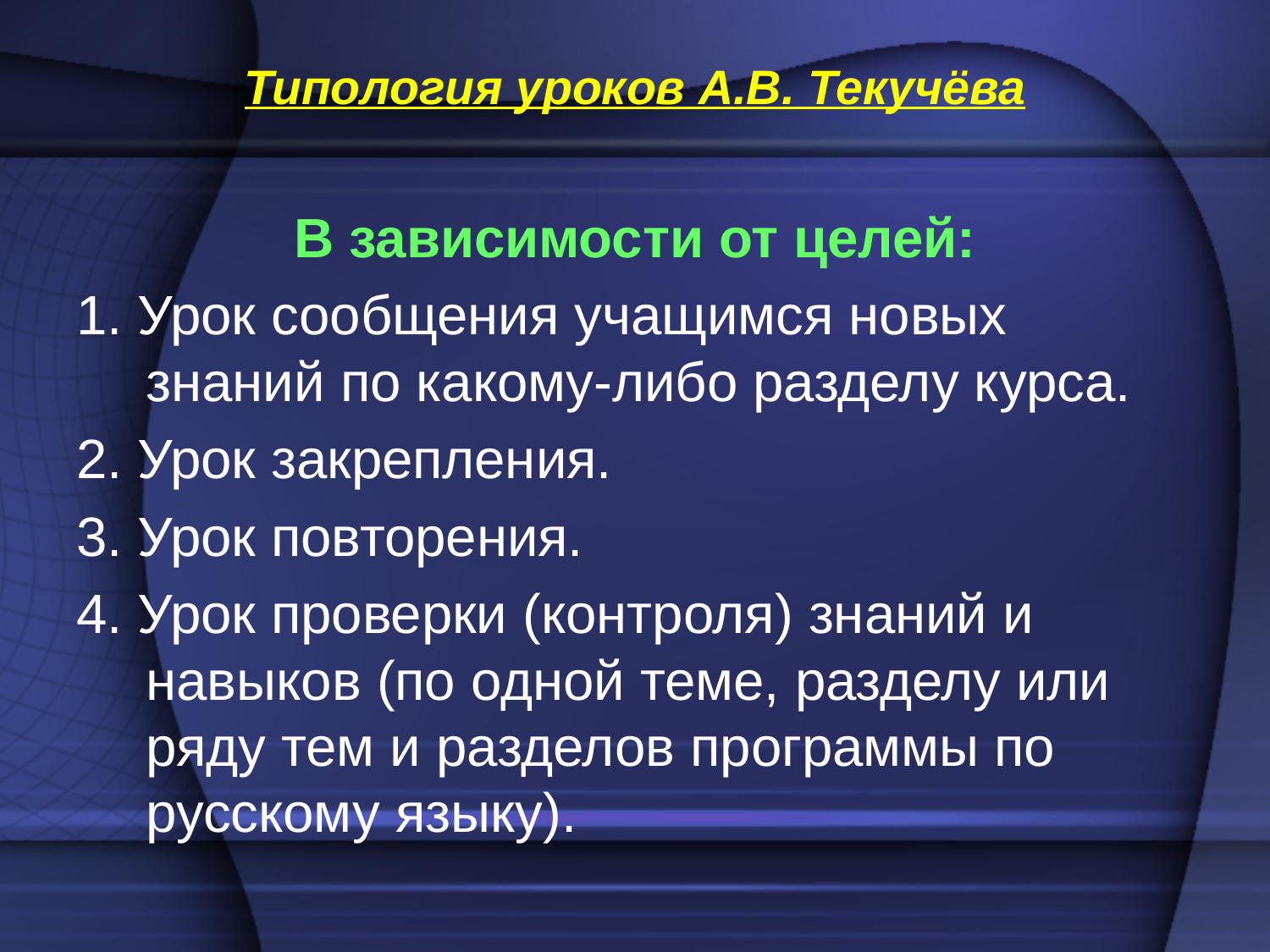

Типология уроков А.В. Текучёва

В зависимости от целей:
1. Урок сообщения учащимся новых знаний по какому-либо разделу курса.
2. Урок закрепления.
3. Урок повторения.
4. Урок проверки (контроля) знаний и навыков (по одной теме, разделу или ряду тем и разделов программы по русскому языку).